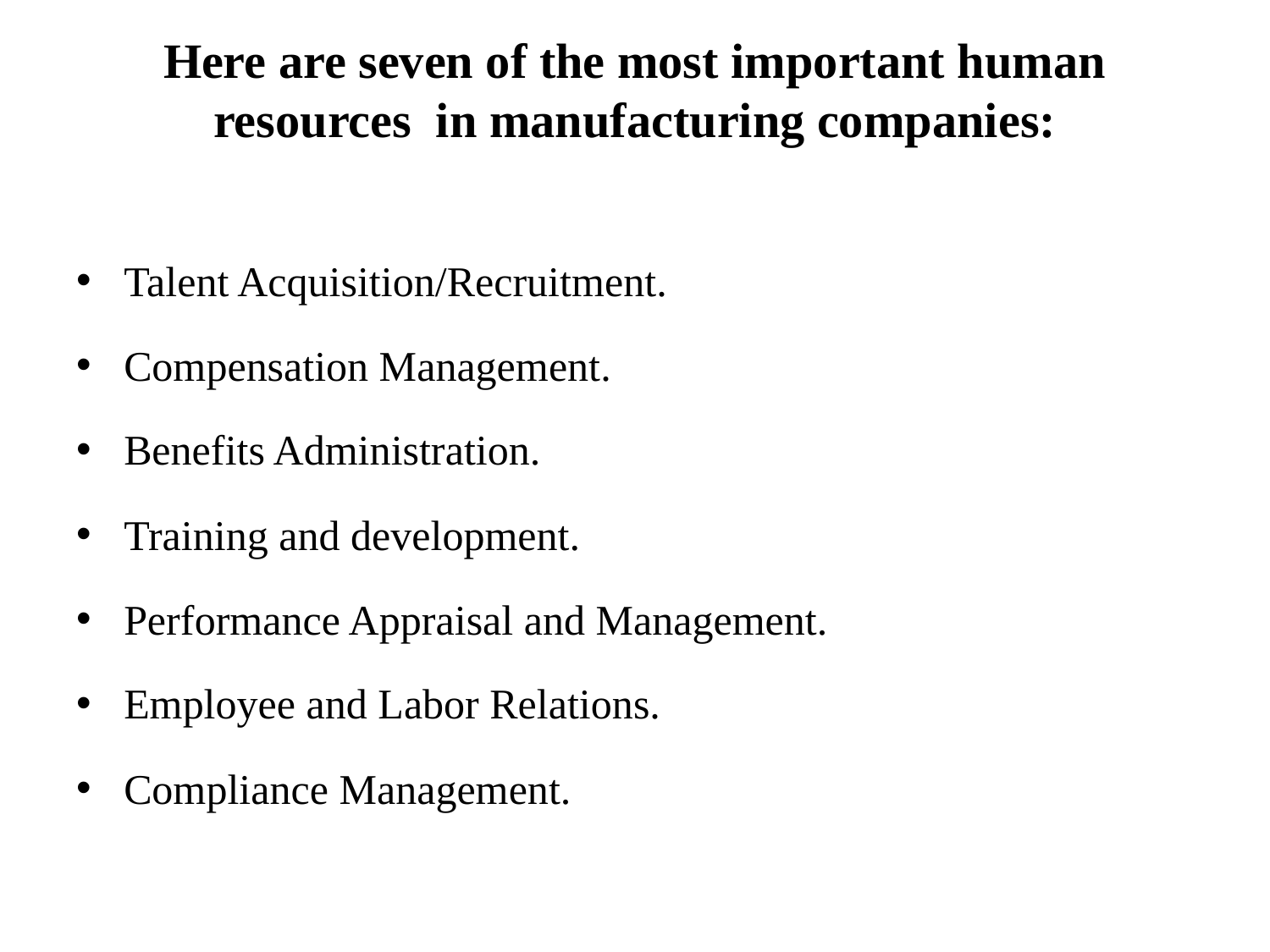

# Here are seven of the most important human resources  in manufacturing companies:
Talent Acquisition/Recruitment.
Compensation Management.
Benefits Administration.
Training and development.
Performance Appraisal and Management.
Employee and Labor Relations.
Compliance Management.